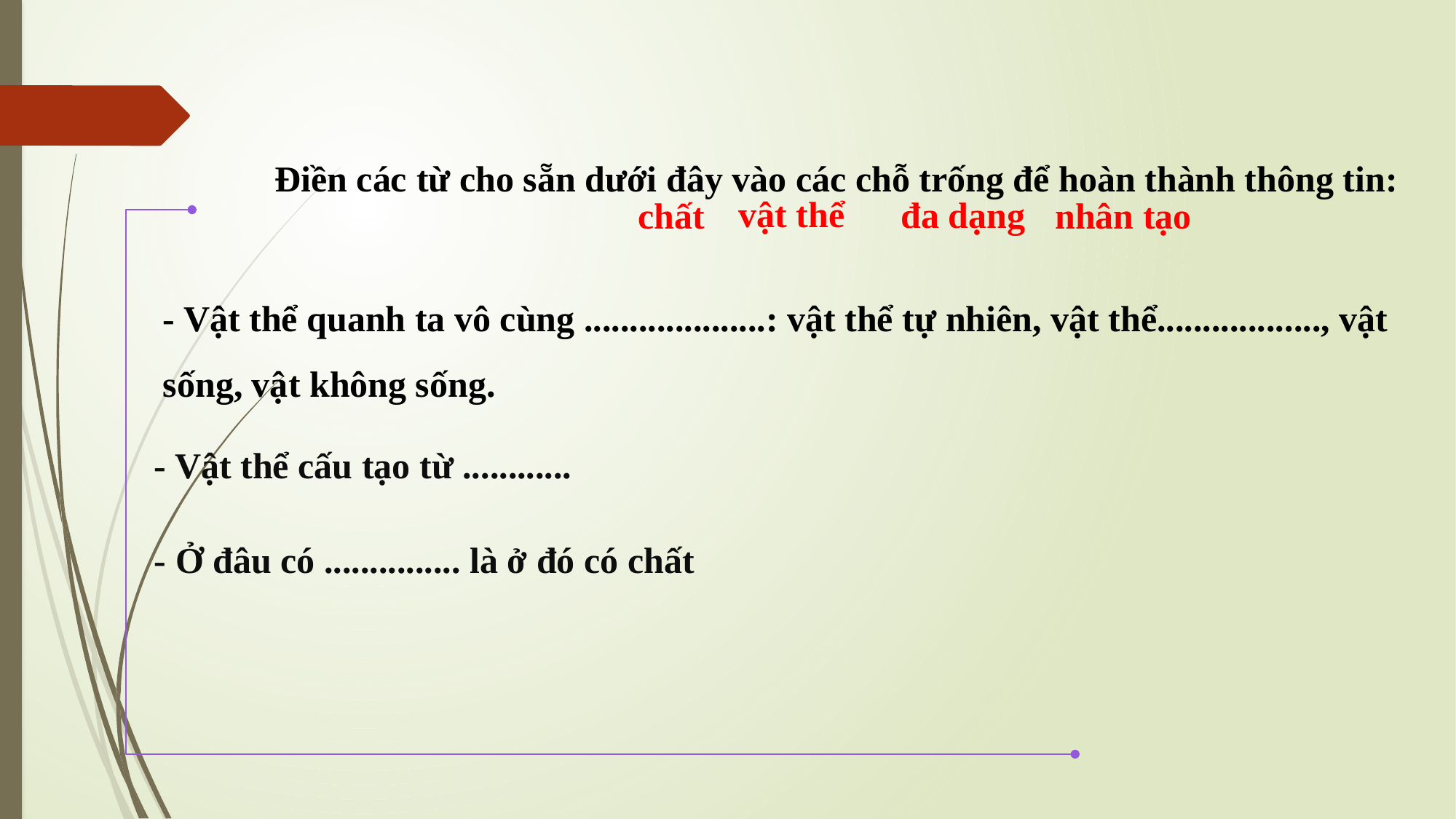

Điền các từ cho sẵn dưới đây vào các chỗ trống để hoàn thành thông tin:
vật thể
đa dạng
chất
nhân tạo

- Vật thể quanh ta vô cùng ....................: vật thể tự nhiên, vật thể.................., vật sống, vật không sống.
- Vật thể cấu tạo từ ............
- Ở đâu có ............... là ở đó có chất